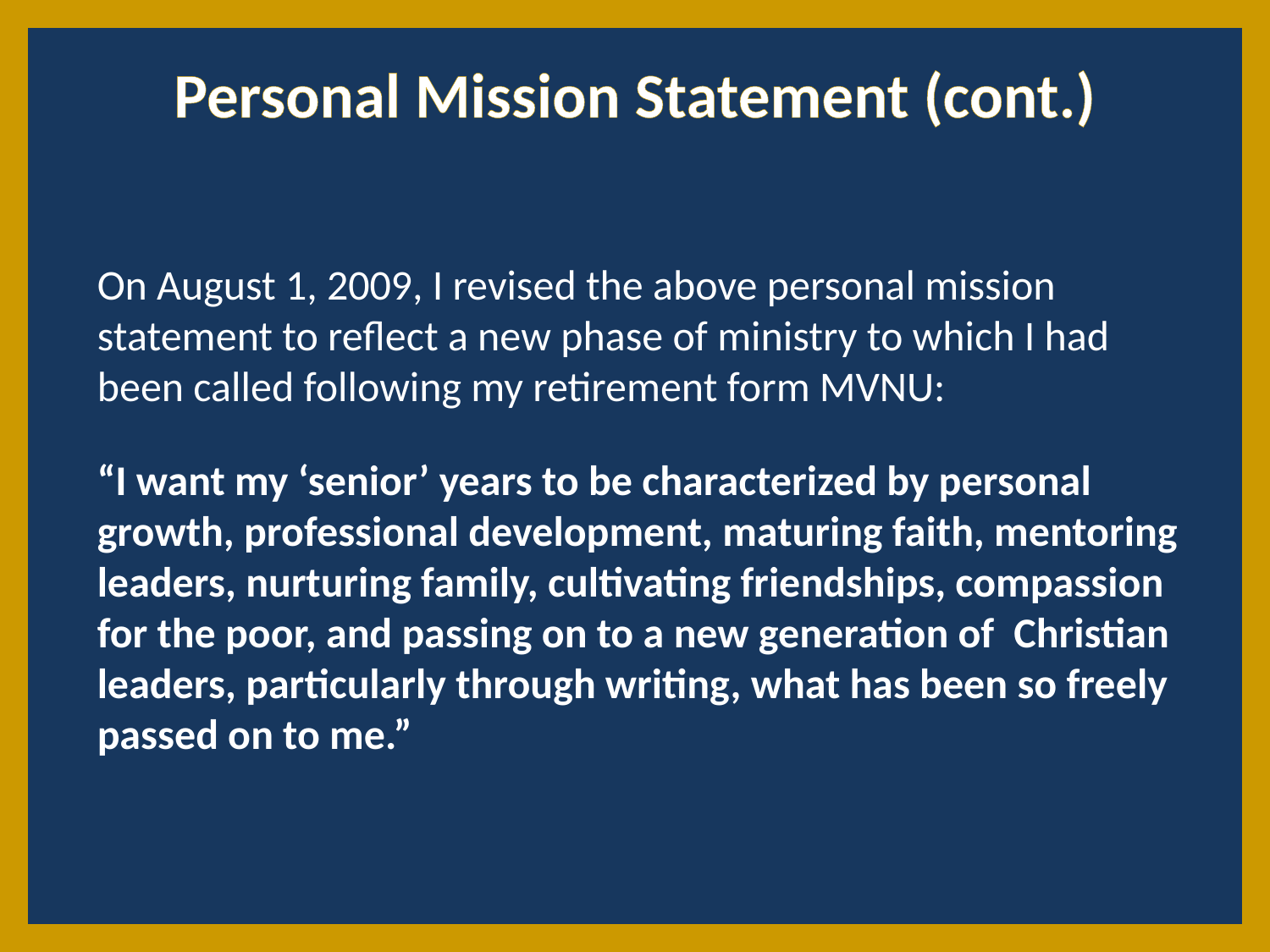

#
Personal Mission Statement (cont.)
On August 1, 2009, I revised the above personal mission statement to reflect a new phase of ministry to which I had been called following my retirement form MVNU:

“I want my ‘senior’ years to be characterized by personal growth, professional development, maturing faith, mentoring leaders, nurturing family, cultivating friendships, compassion for the poor, and passing on to a new generation of  Christian leaders, particularly through writing, what has been so freely passed on to me.”